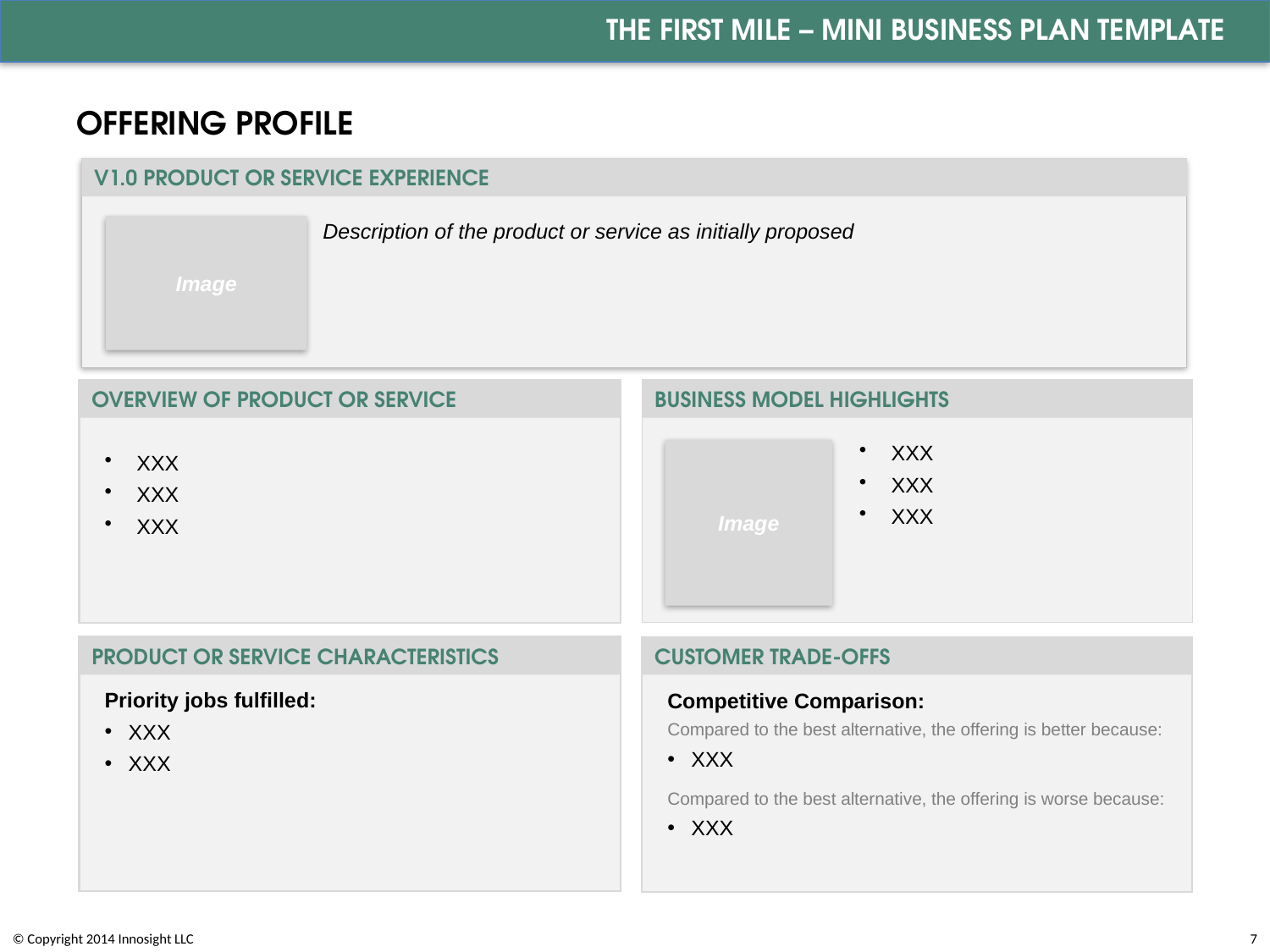

THE FIRST MILE – MINI BUSINESS PLAN TEMPLATE
OFFERING PROFILE

V1.0 PRODUCT OR SERVICE EXPERIENCE
Description of the product or service as initially proposed
Image

XXX
XXX
XXX
OVERVIEW OF PRODUCT OR SERVICE

BUSINESS MODEL HIGHLIGHTS
XXX
XXX
XXX

Image
Priority jobs fulfilled:
XXX
XXX

Competitive Comparison:
Compared to the best alternative, the offering is better because:
XXX
Compared to the best alternative, the offering is worse because:
XXX

PRODUCT OR SERVICE CHARACTERISTICS
CUSTOMER TRADE-OFFS
© Copyright 2014 Innosight LLC

7